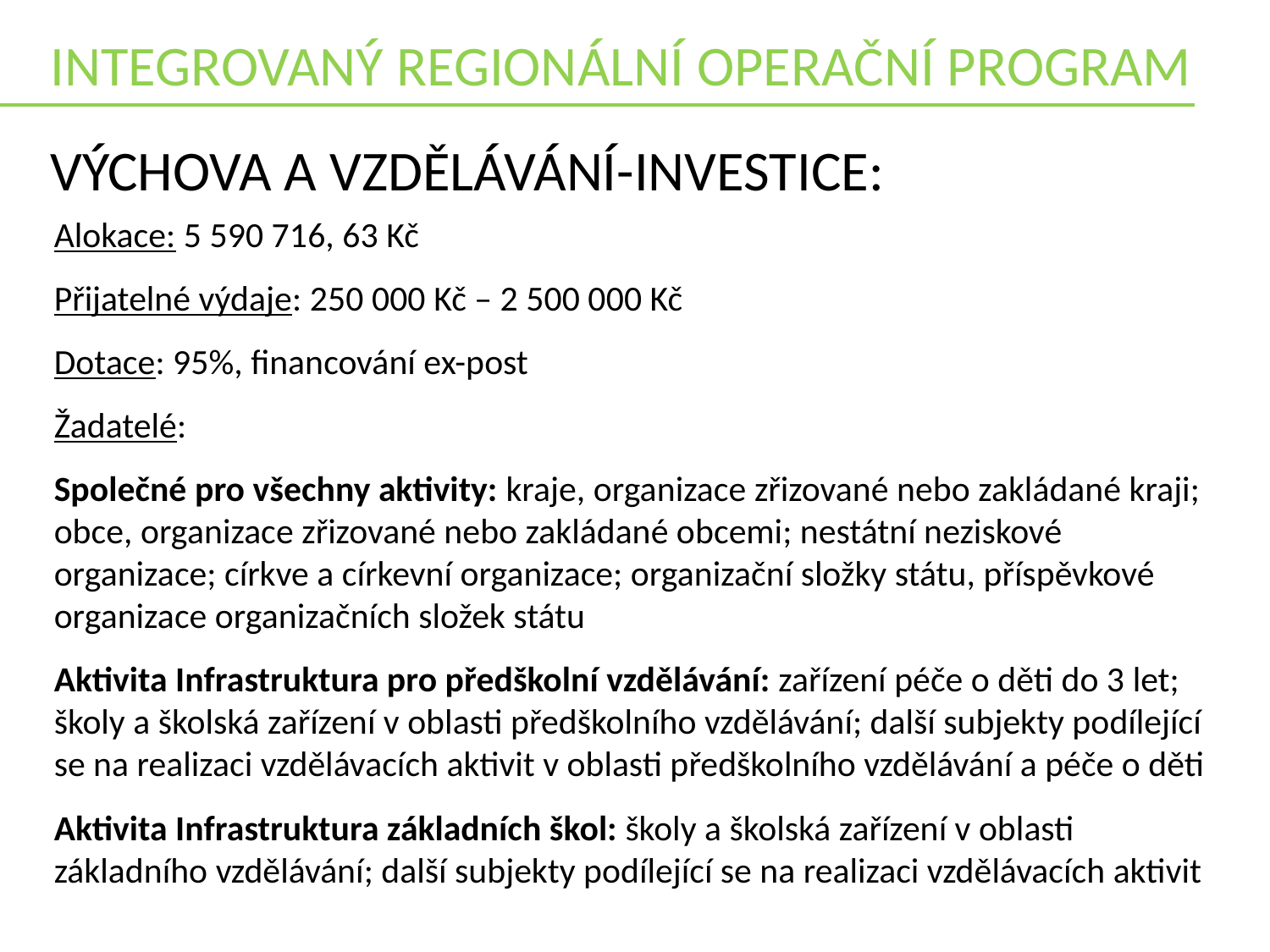

INTEGROVANÝ REGIONÁLNÍ OPERAČNÍ PROGRAM
Výchova a vzdělávání-investice:
Alokace: 5 590 716, 63 Kč
Přijatelné výdaje: 250 000 Kč – 2 500 000 Kč
Dotace: 95%, financování ex-post
Žadatelé:
Společné pro všechny aktivity: kraje, organizace zřizované nebo zakládané kraji; obce, organizace zřizované nebo zakládané obcemi; nestátní neziskové organizace; církve a církevní organizace; organizační složky státu, příspěvkové organizace organizačních složek státu
Aktivita Infrastruktura pro předškolní vzdělávání: zařízení péče o děti do 3 let; školy a školská zařízení v oblasti předškolního vzdělávání; další subjekty podílející se na realizaci vzdělávacích aktivit v oblasti předškolního vzdělávání a péče o děti
Aktivita Infrastruktura základních škol: školy a školská zařízení v oblasti základního vzdělávání; další subjekty podílející se na realizaci vzdělávacích aktivit